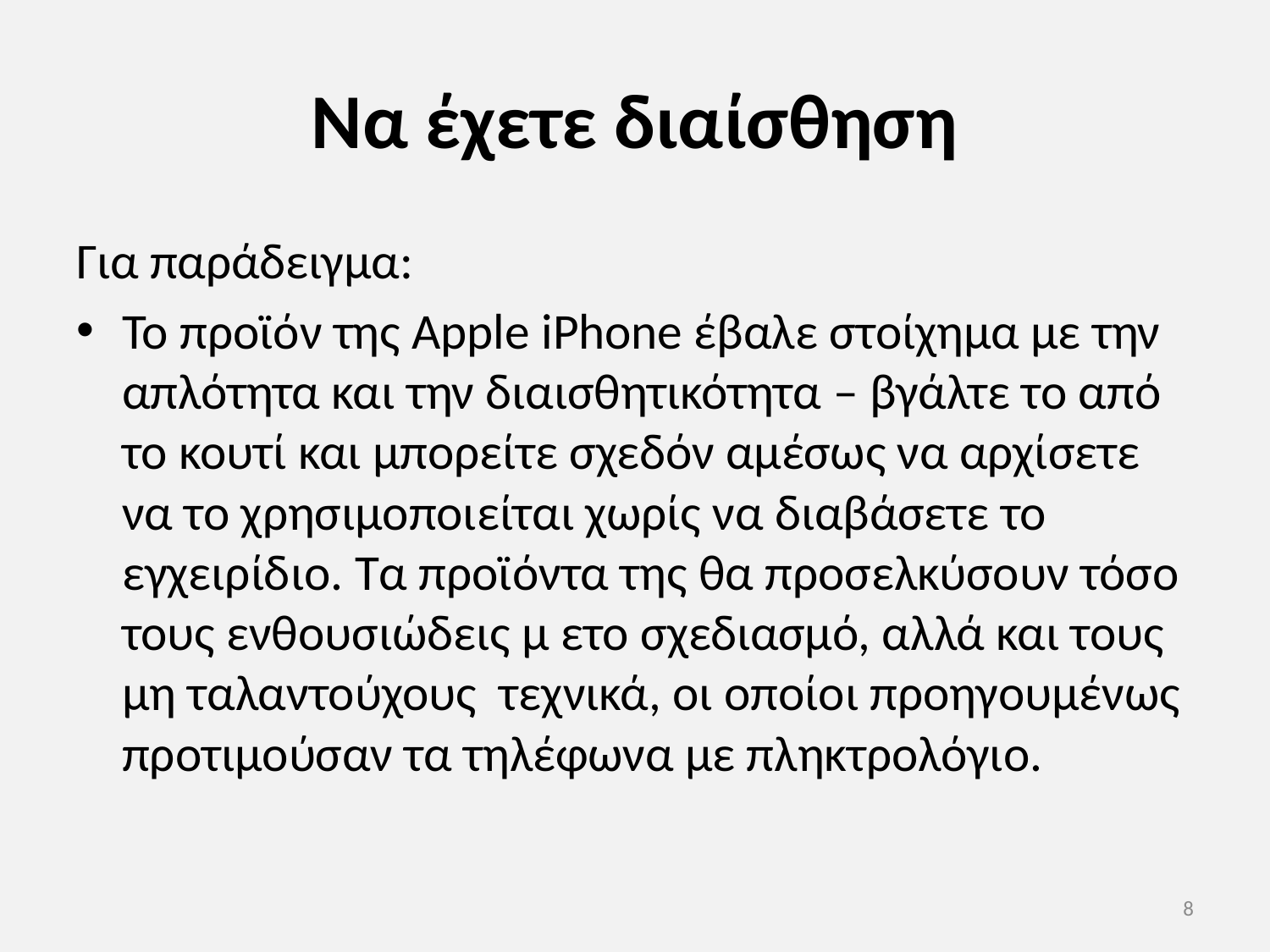

# Να έχετε διαίσθηση
Για παράδειγμα:
Το προϊόν της Apple iPhone έβαλε στοίχημα με την απλότητα και την διαισθητικότητα – βγάλτε το από το κουτί και μπορείτε σχεδόν αμέσως να αρχίσετε να το χρησιμοποιείται χωρίς να διαβάσετε το εγχειρίδιο. Τα προϊόντα της θα προσελκύσουν τόσο τους ενθουσιώδεις μ ετο σχεδιασμό, αλλά και τους μη ταλαντούχους  τεχνικά, οι οποίοι προηγουμένως προτιμούσαν τα τηλέφωνα με πληκτρολόγιο.
8